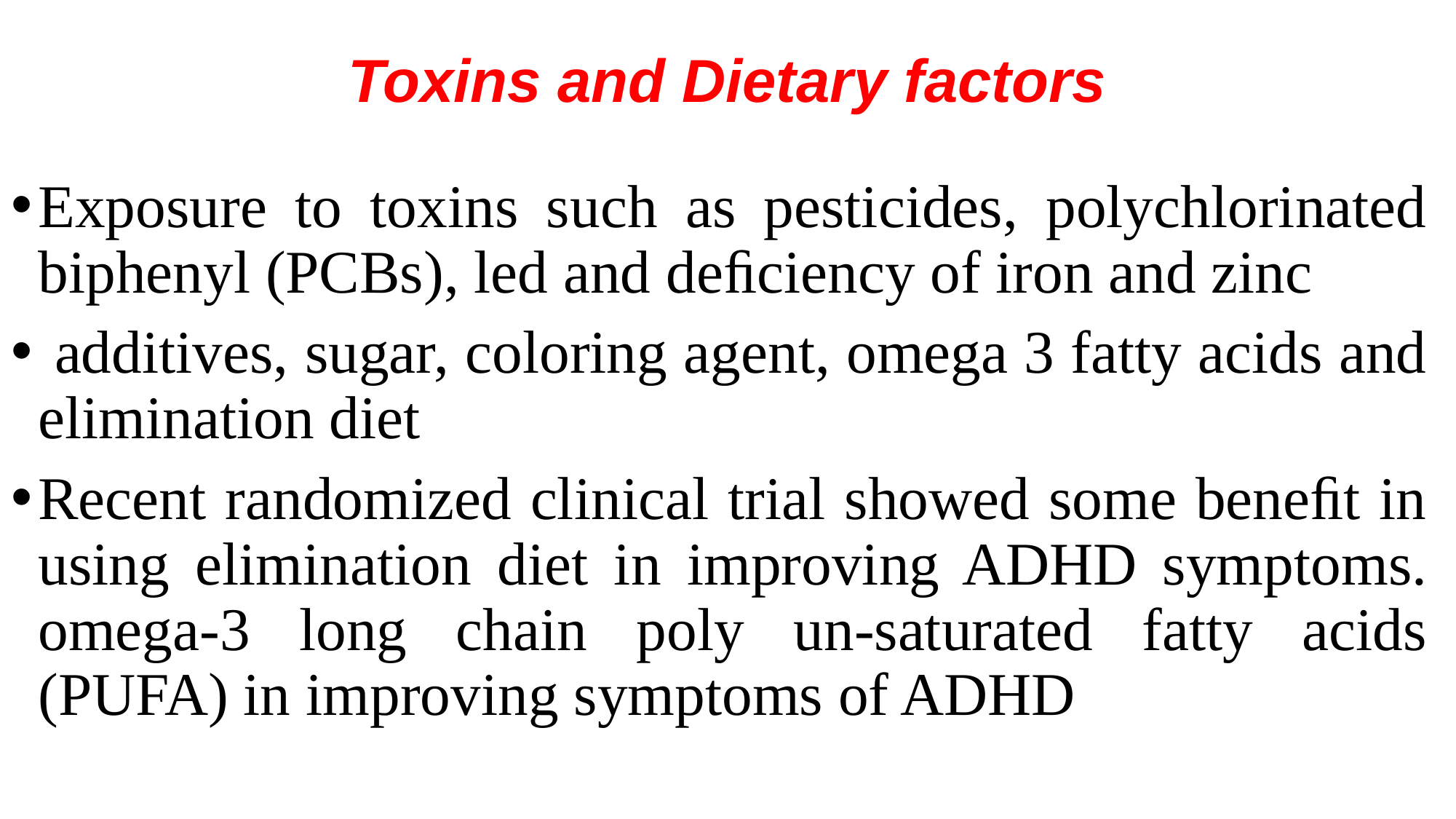

# Toxins and Dietary factors
Exposure to toxins such as pesticides, polychlorinated biphenyl (PCBs), led and deﬁciency of iron and zinc
 additives, sugar, coloring agent, omega 3 fatty acids and elimination diet
Recent randomized clinical trial showed some beneﬁt in using elimination diet in improving ADHD symptoms. omega-3 long chain poly un-saturated fatty acids (PUFA) in improving symptoms of ADHD